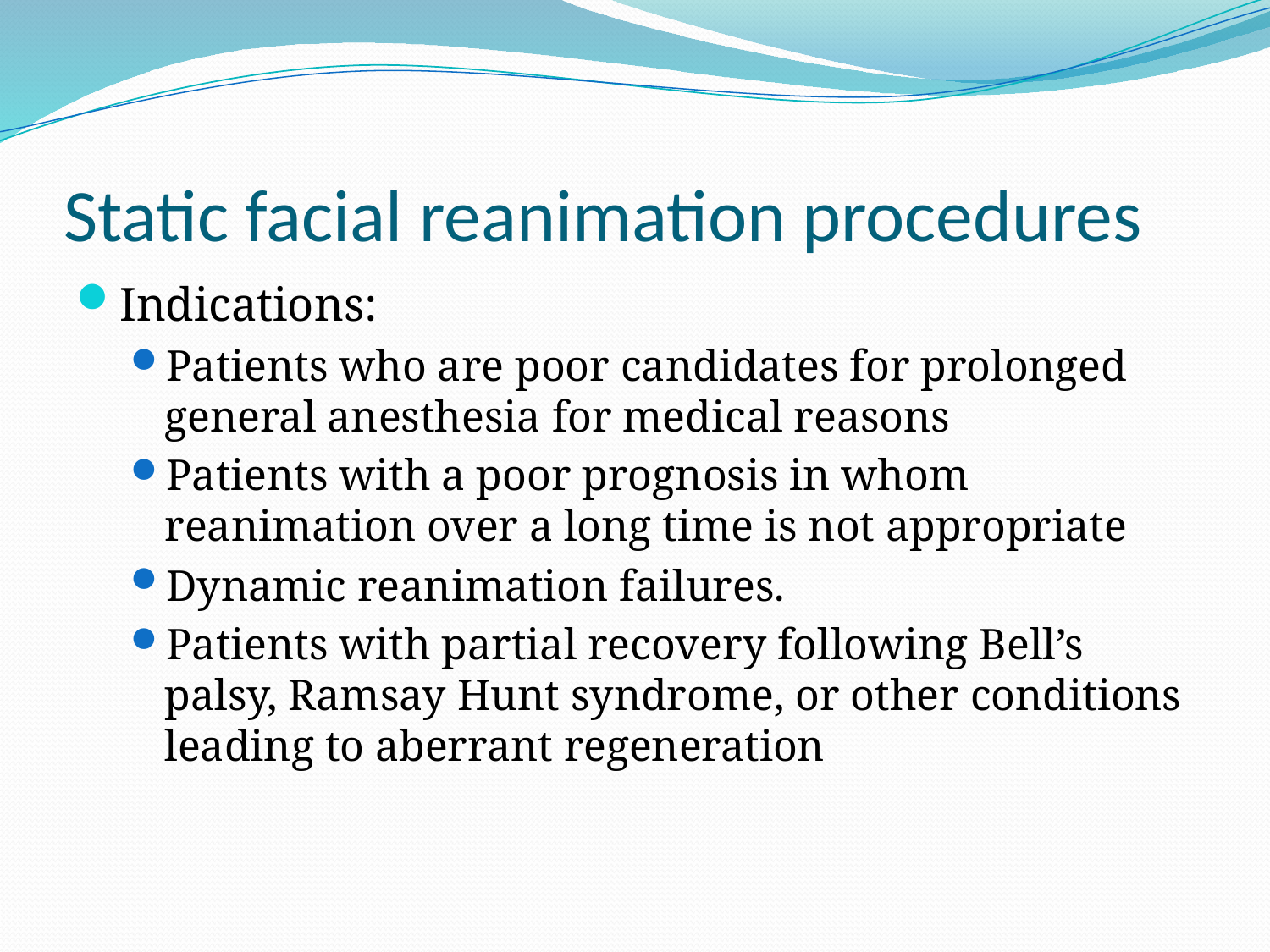

# Static facial reanimation procedures
Indications:
Patients who are poor candidates for prolonged general anesthesia for medical reasons
Patients with a poor prognosis in whom reanimation over a long time is not appropriate
Dynamic reanimation failures.
Patients with partial recovery following Bell’s palsy, Ramsay Hunt syndrome, or other conditions leading to aberrant regeneration